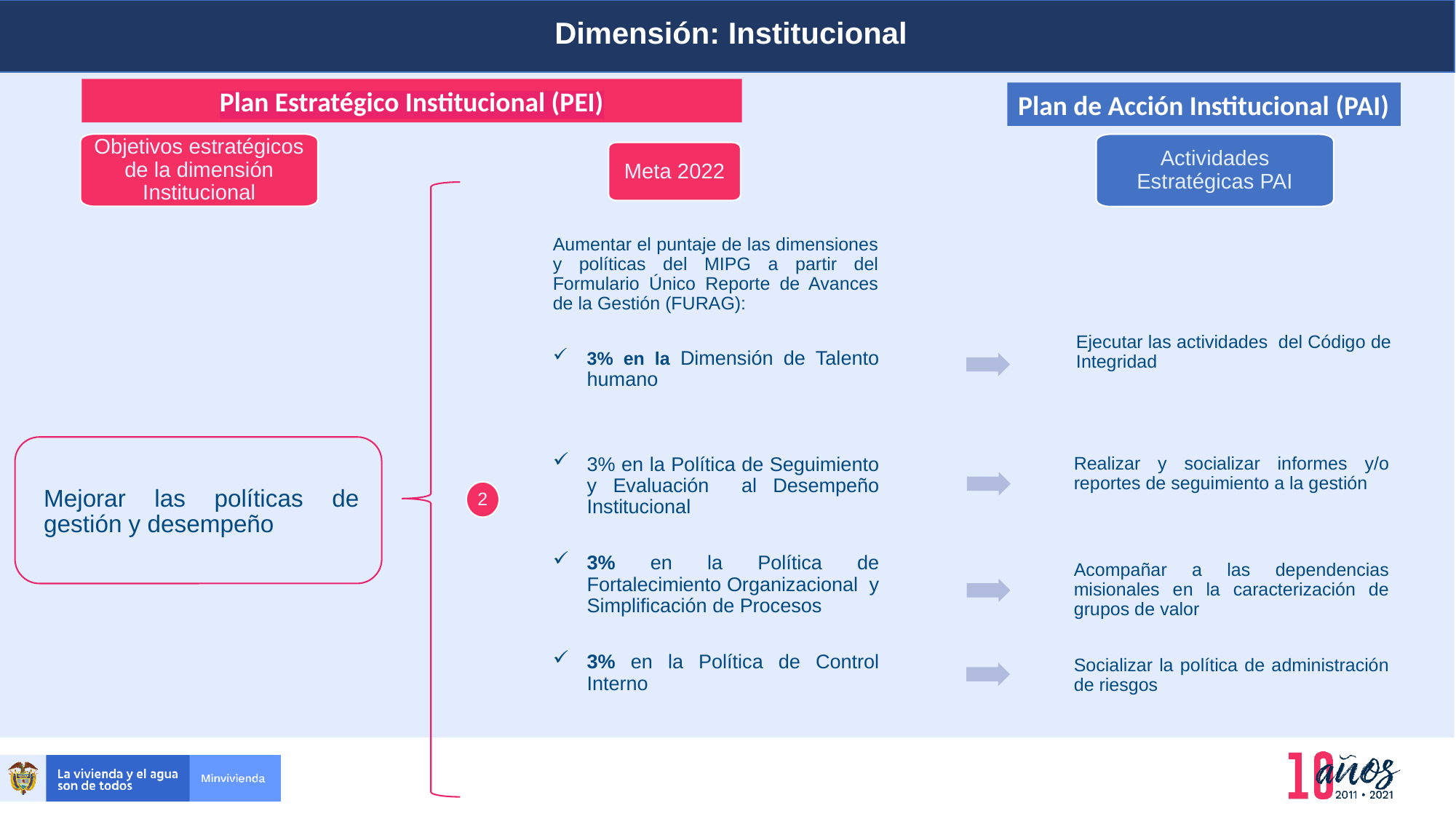

Dimensión: Institucional

Planeación y presupuesto

Plan Estratégico Institucional (PEI)
Plan de Acción Institucional (PAI)
Objetivos estratégicos de la dimensión Institucional
Actividades Estratégicas PAI
Meta 2022

Aumentar el puntaje de las dimensiones y políticas del MIPG a partir del Formulario Único Reporte de Avances de la Gestión (FURAG):

3% en la Dimensión de Talento humano

3% en la Política de Seguimiento y Evaluación  al Desempeño Institucional

3% en la Política de Fortalecimiento Organizacional  y Simplificación de Procesos

3% en la Política de Control Interno

Ejecutar las actividades  del Código de Integridad

Mejorar las políticas de gestión y desempeño
Realizar y socializar informes y/o reportes de seguimiento a la gestión

2
Acompañar a las dependencias misionales en la caracterización de grupos de valor

Socializar la política de administración de riesgos